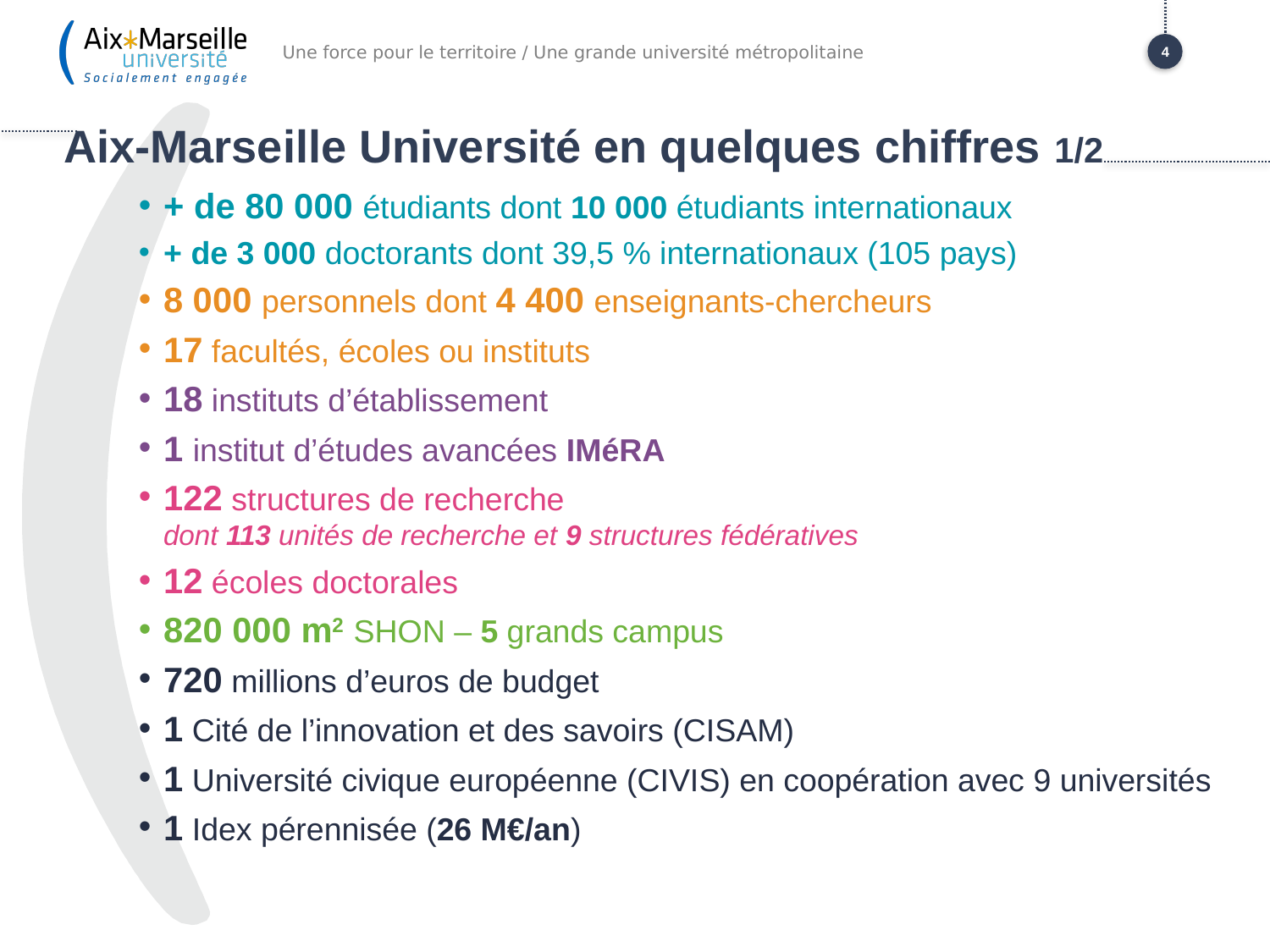

Une force pour le territoire / Une grande université métropolitaine
4
# Aix-Marseille Université en quelques chiffres 1/2
+ de 80 000 étudiants dont 10 000 étudiants internationaux
+ de 3 000 doctorants dont 39,5 % internationaux (105 pays)
8 000 personnels dont 4 400 enseignants-chercheurs
17 facultés, écoles ou instituts
18 instituts d’établissement
1 institut d’études avancées IMéRA
122 structures de recherche
dont 113 unités de recherche et 9 structures fédératives
12 écoles doctorales
820 000 m2 SHON – 5 grands campus
720 millions d’euros de budget
1 Cité de l’innovation et des savoirs (CISAM)
1 Université civique européenne (CIVIS) en coopération avec 9 universités
1 Idex pérennisée (26 M€/an)